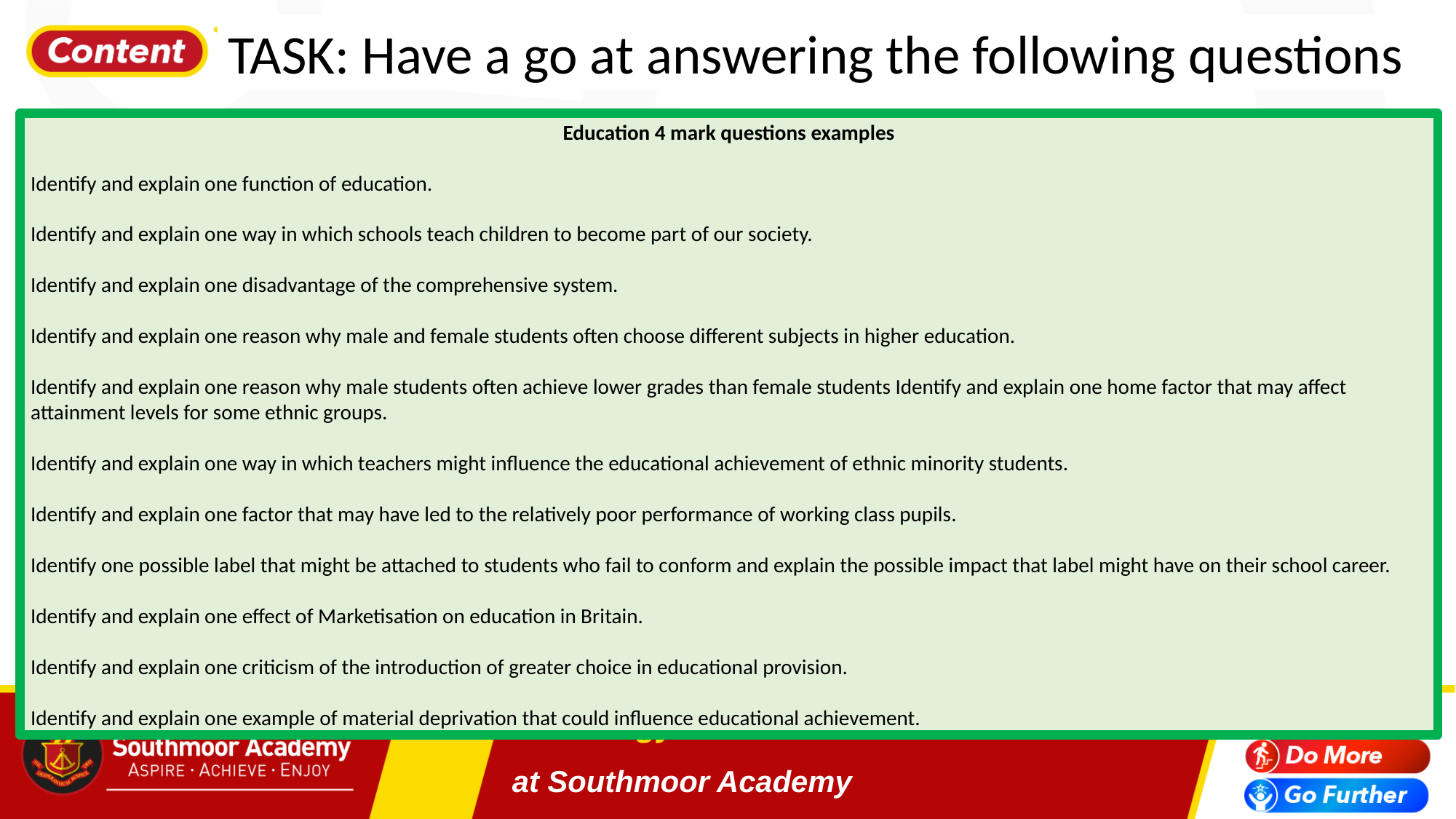

TASK: Have a go at answering the following questions
Education 4 mark questions examples

Identify and explain one function of education.

Identify and explain one way in which schools teach children to become part of our society.

Identify and explain one disadvantage of the comprehensive system.

Identify and explain one reason why male and female students often choose different subjects in higher education.

Identify and explain one reason why male students often achieve lower grades than female students Identify and explain one home factor that may affect attainment levels for some ethnic groups.

Identify and explain one way in which teachers might influence the educational achievement of ethnic minority students.

Identify and explain one factor that may have led to the relatively poor performance of working class pupils.

Identify one possible label that might be attached to students who fail to conform and explain the possible impact that label might have on their school career.

Identify and explain one effect of Marketisation on education in Britain.

Identify and explain one criticism of the introduction of greater choice in educational provision.

Identify and explain one example of material deprivation that could influence educational achievement.
# Sociology